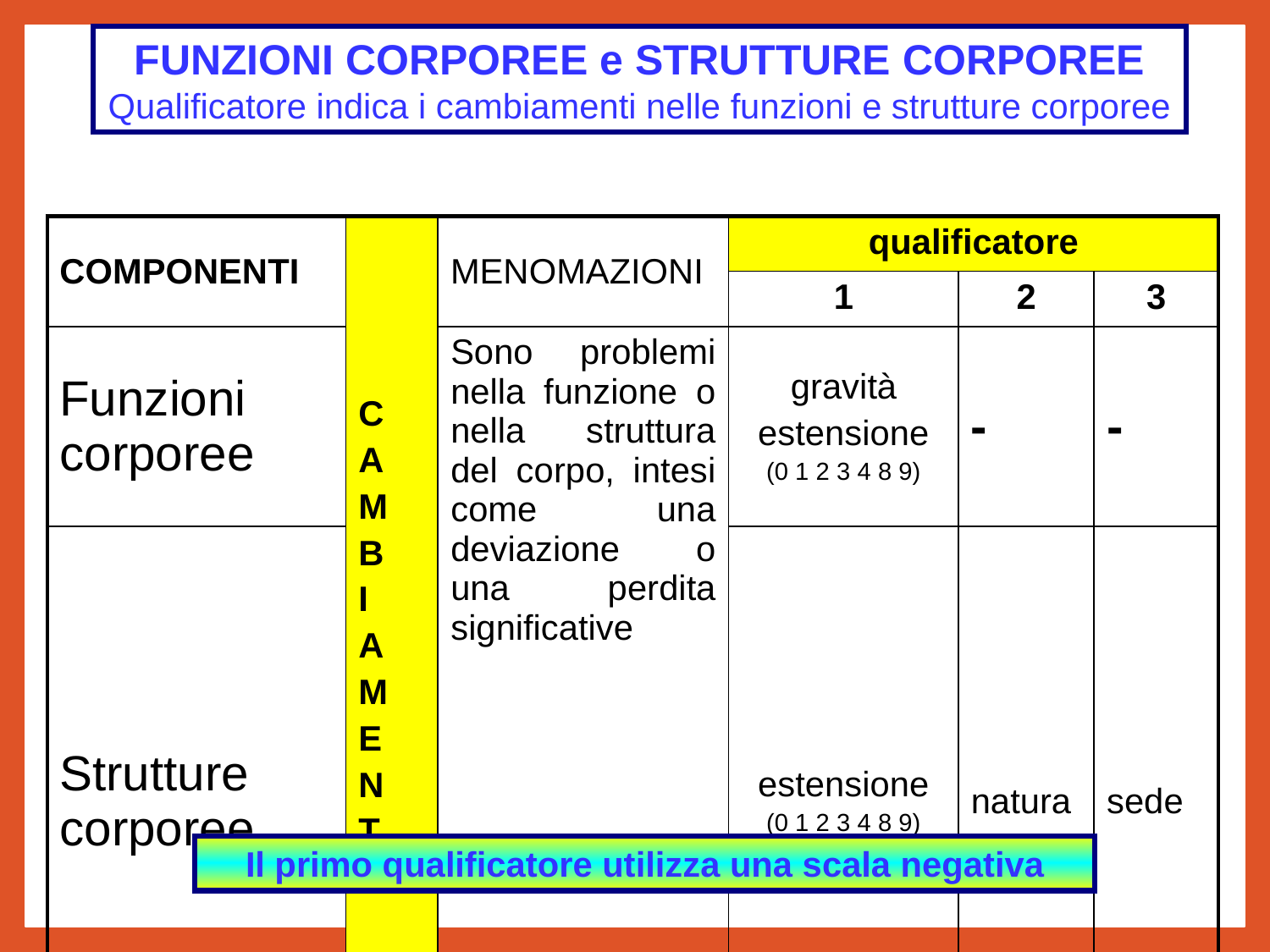

FUNZIONI CORPOREE e STRUTTURE CORPOREE
Qualificatore indica i cambiamenti nelle funzioni e strutture corporee
| COMPONENTI | C A M B I A M E N T I | MENOMAZIONI | qualificatore |  |  |
| --- | --- | --- | --- | --- | --- |
|  |  |  | 1 | 2 | 3 |
| Funzioni corporee |  | Sono problemi nella funzione o nella struttura del corpo, intesi come una deviazione o una perdita significative | gravità estensione (0 1 2 3 4 8 9) | - | - |
| Strutture corporee |  |  | estensione (0 1 2 3 4 8 9) | natura | sede |
Il primo qualificatore utilizza una scala negativa